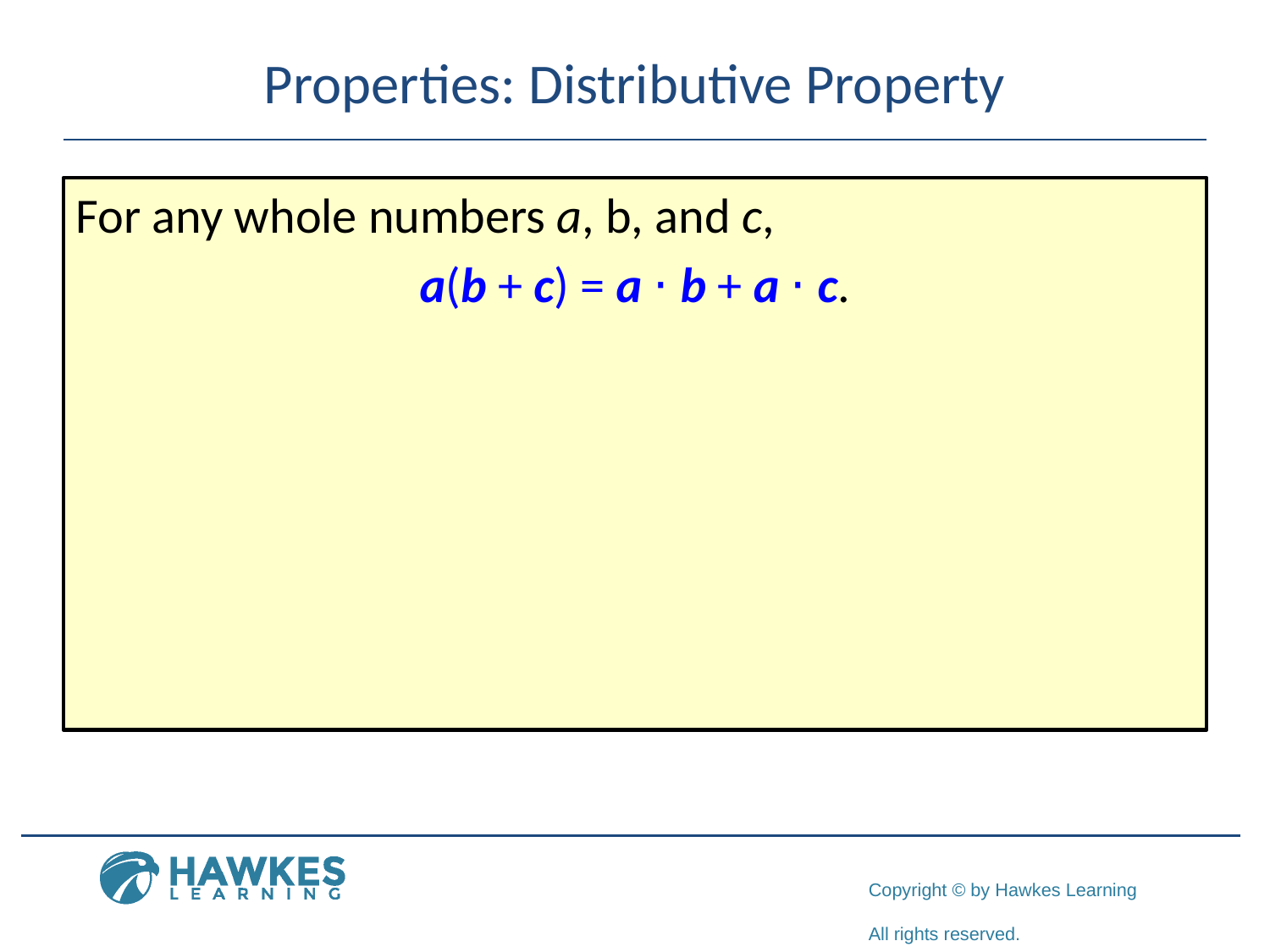

# Properties: Distributive Property
For any whole numbers a, b, and c,
a(b + c) = a ⋅ b + a ⋅ c.